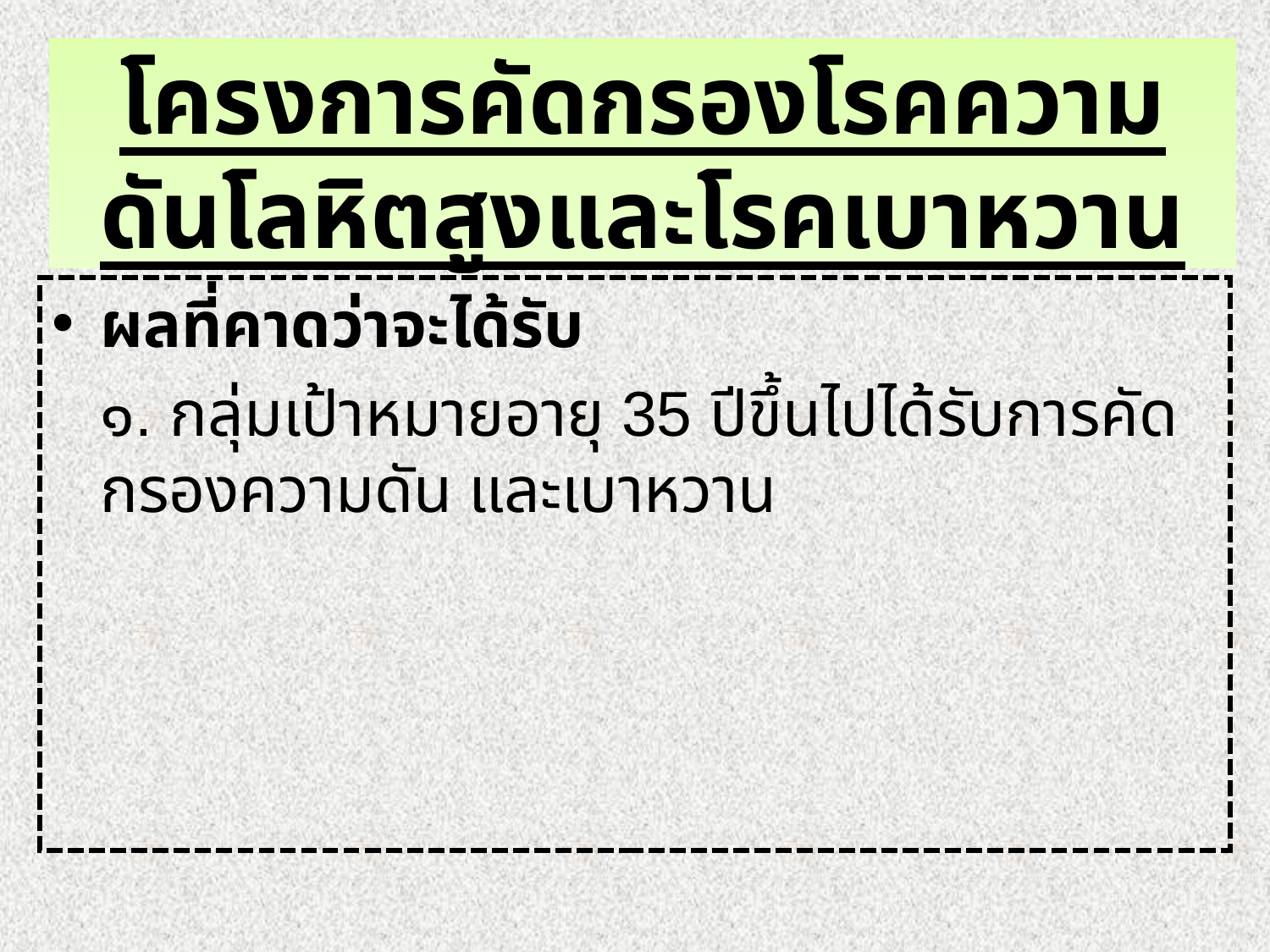

โครงการคัดกรองโรคความดันโลหิตสูงและโรคเบาหวาน
# โครงการคัดกรองโรคความดันโลหิตสูงและโรคเบาหวาน
ผลที่คาดว่าจะได้รับ
	๑. กลุ่มเป้าหมายอายุ 35 ปีขึ้นไปได้รับการคัดกรองความดัน และเบาหวาน